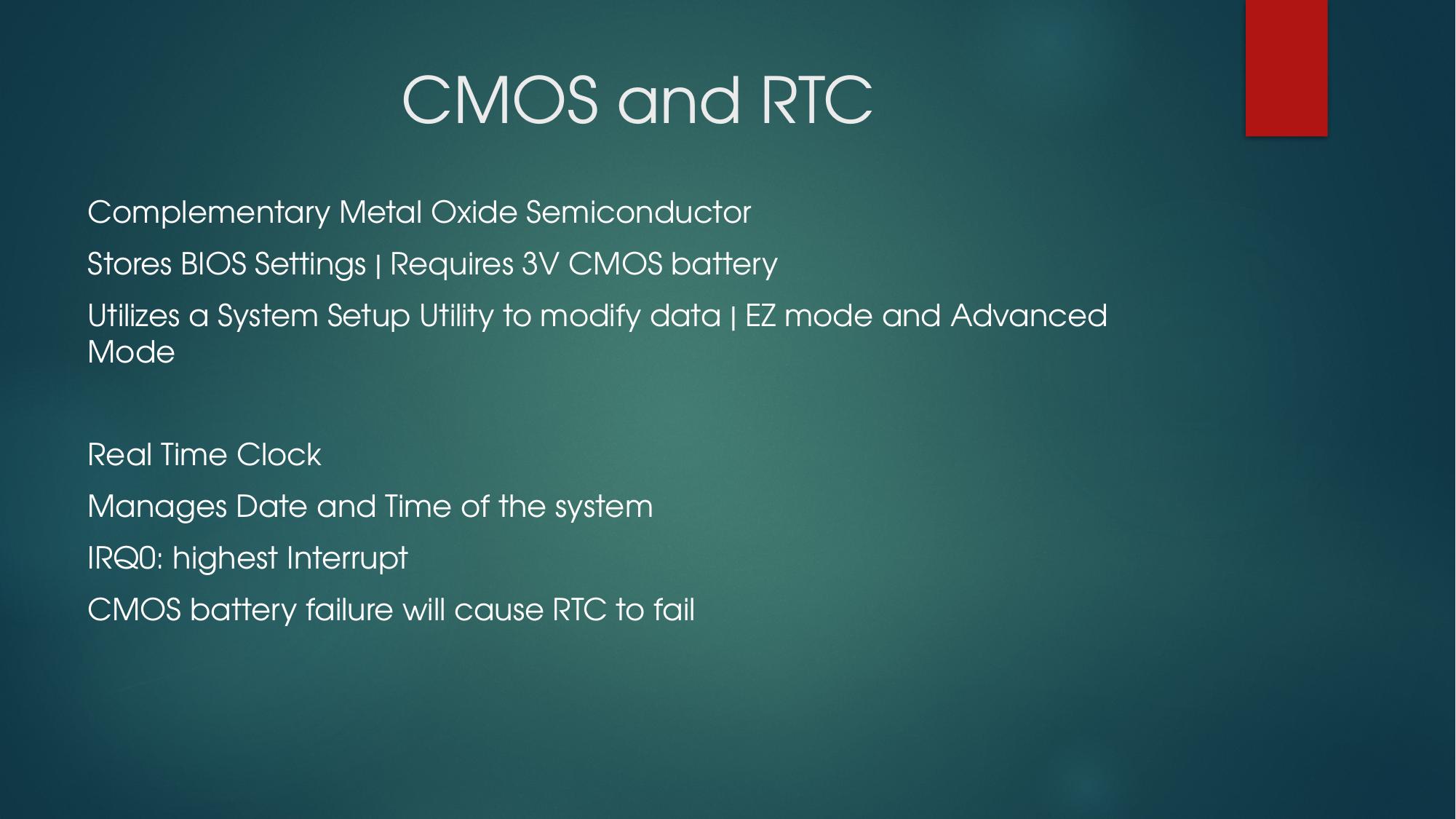

# CMOS and RTC
Complementary Metal Oxide Semiconductor
Stores BIOS Settings | Requires 3V CMOS battery
Utilizes a System Setup Utility to modify data | EZ mode and Advanced Mode

Real Time Clock
Manages Date and Time of the system
IRQ0: highest Interrupt
CMOS battery failure will cause RTC to fail